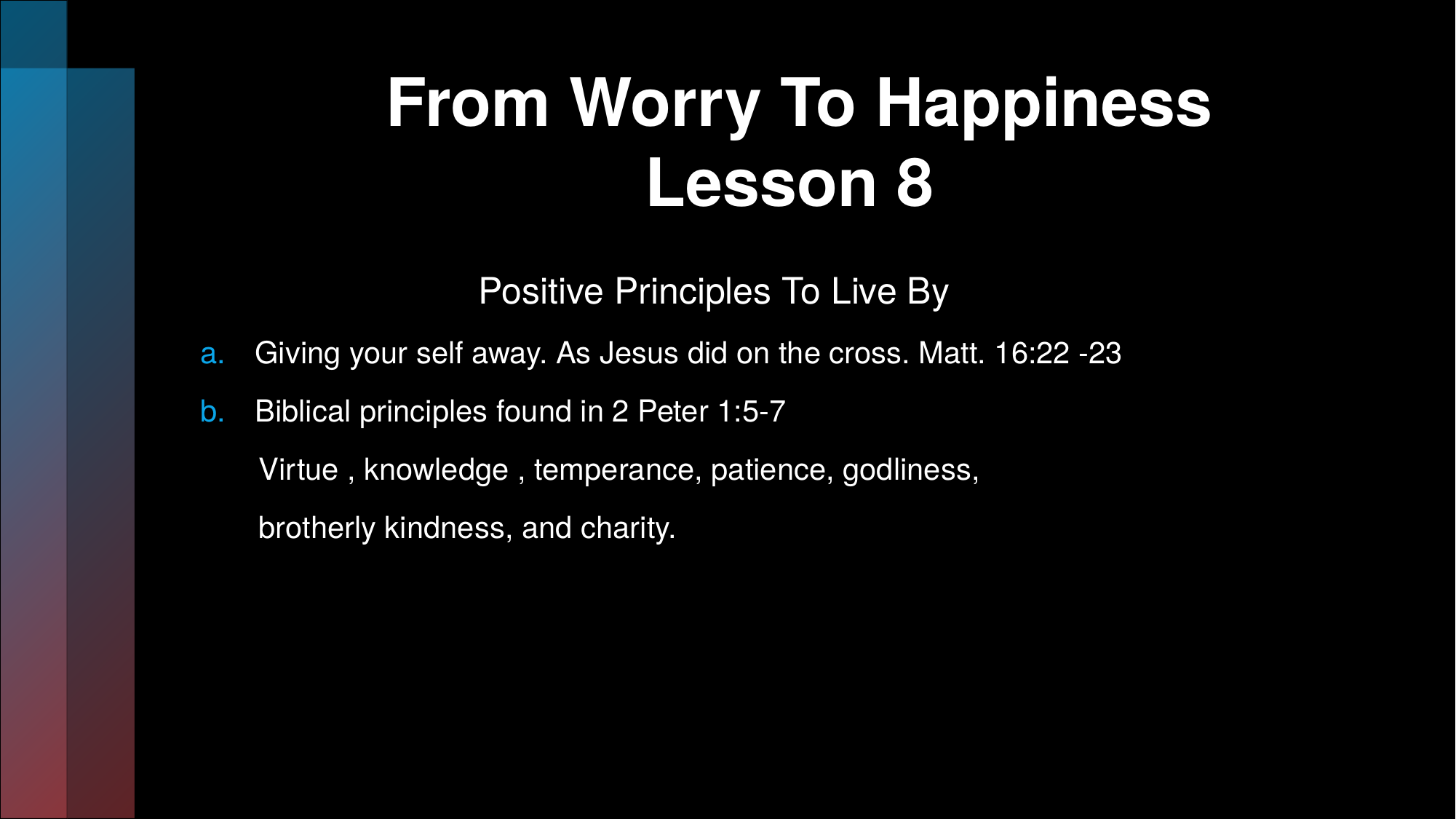

# From Worry To Happiness Lesson 8
                              Positive Principles To Live By
Giving your self away. As Jesus did on the cross. Matt. 16:22 -23
Biblical principles found in 2 Peter 1:5-7
       Virtue , knowledge , temperance, patience, godliness,
       brotherly kindness, and charity.